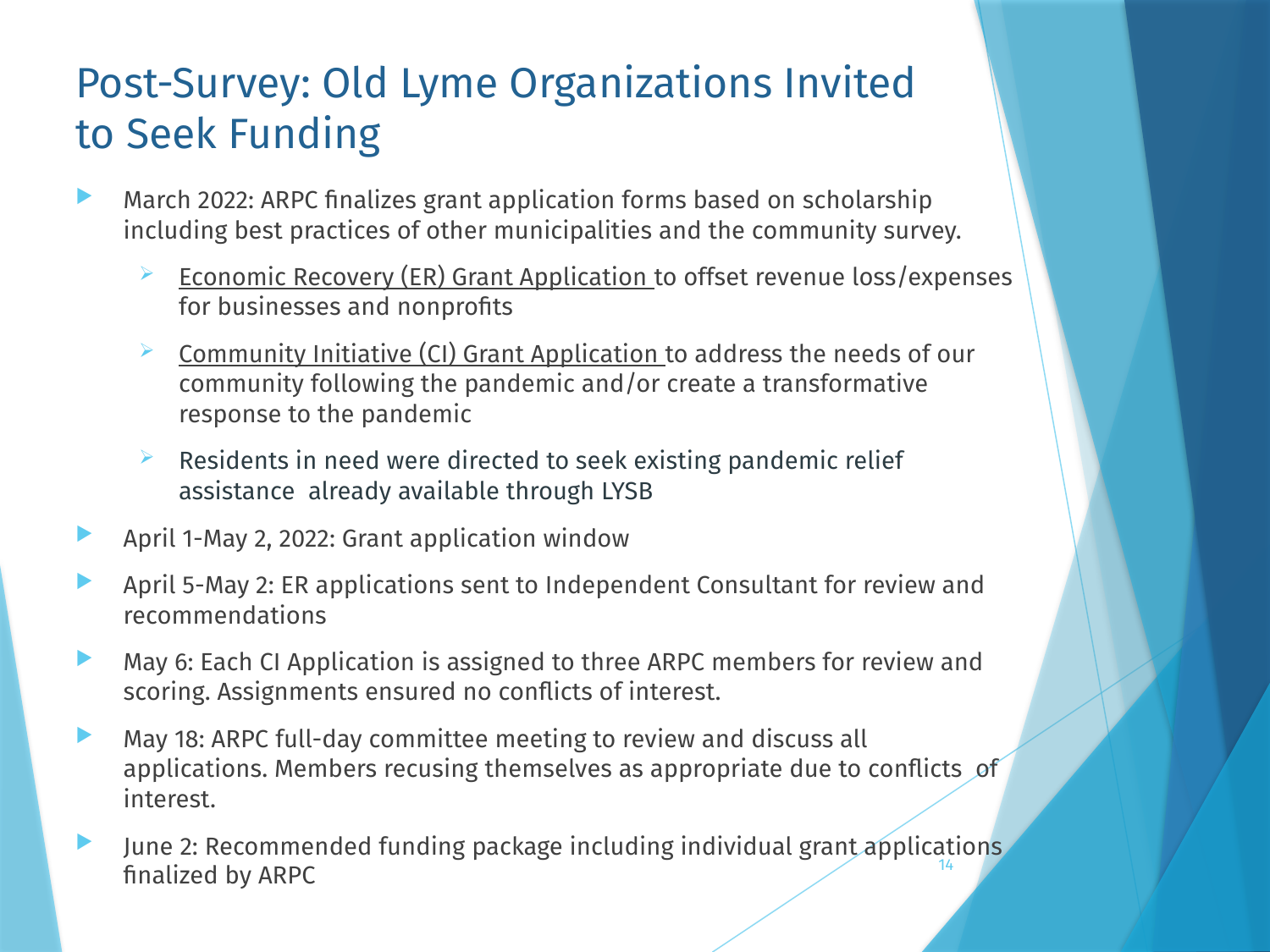

# Post-Survey: Old Lyme Organizations Invited to Seek Funding
March 2022: ARPC finalizes grant application forms based on scholarship including best practices of other municipalities and the community survey.
Economic Recovery (ER) Grant Application to offset revenue loss/expenses for businesses and nonprofits
Community Initiative (CI) Grant Application to address the needs of our community following the pandemic and/or create a transformative response to the pandemic
Residents in need were directed to seek existing pandemic relief assistance  already available through LYSB
April 1-May 2, 2022: Grant application window
April 5-May 2: ER applications sent to Independent Consultant for review and recommendations
May 6: Each CI Application is assigned to three ARPC members for review and scoring. Assignments ensured no conflicts of interest.
May 18: ARPC full-day committee meeting to review and discuss all applications. Members recusing themselves as appropriate due to conflicts  of interest.
June 2: Recommended funding package including individual grant applications finalized by ARPC
14